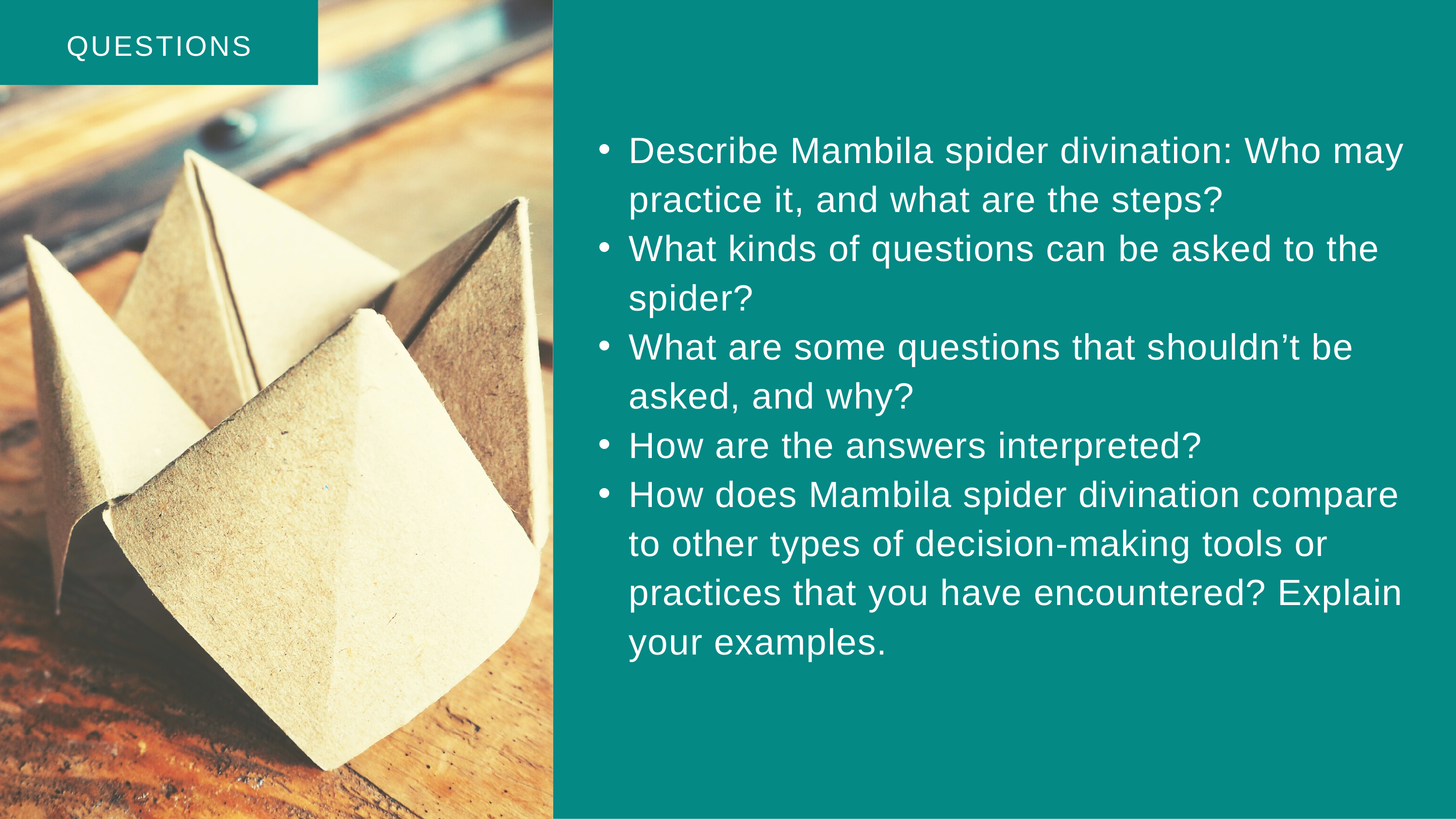

QUESTIONS
Describe Mambila spider divination: Who may practice it, and what are the steps?
What kinds of questions can be asked to the spider?
What are some questions that shouldn’t be asked, and why?
How are the answers interpreted?
How does Mambila spider divination compare to other types of decision-making tools or practices that you have encountered? Explain your examples.